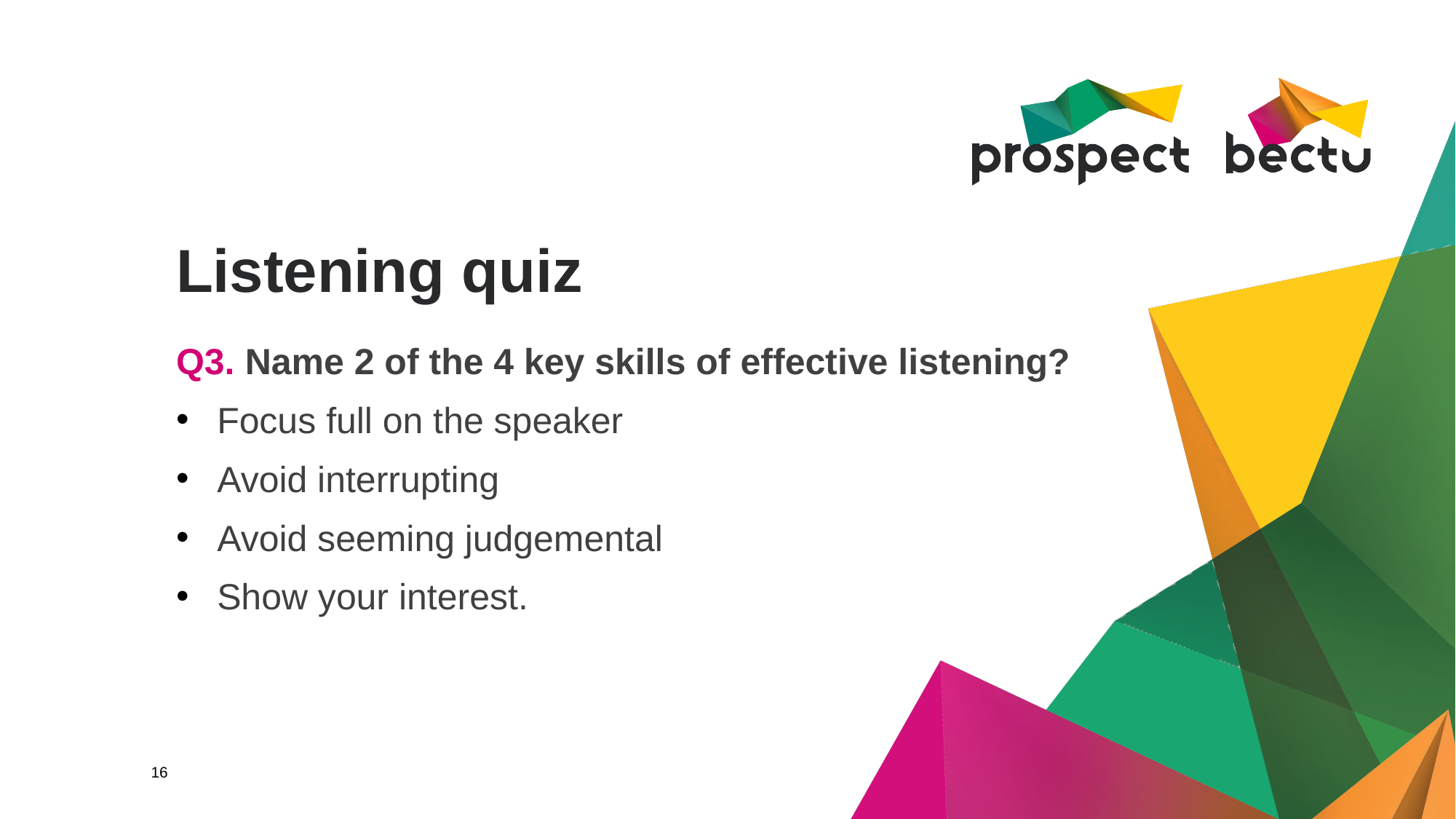

# Listening quiz
Q3. Name 2 of the 4 key skills of effective listening?
Focus full on the speaker
Avoid interrupting
Avoid seeming judgemental
Show your interest.